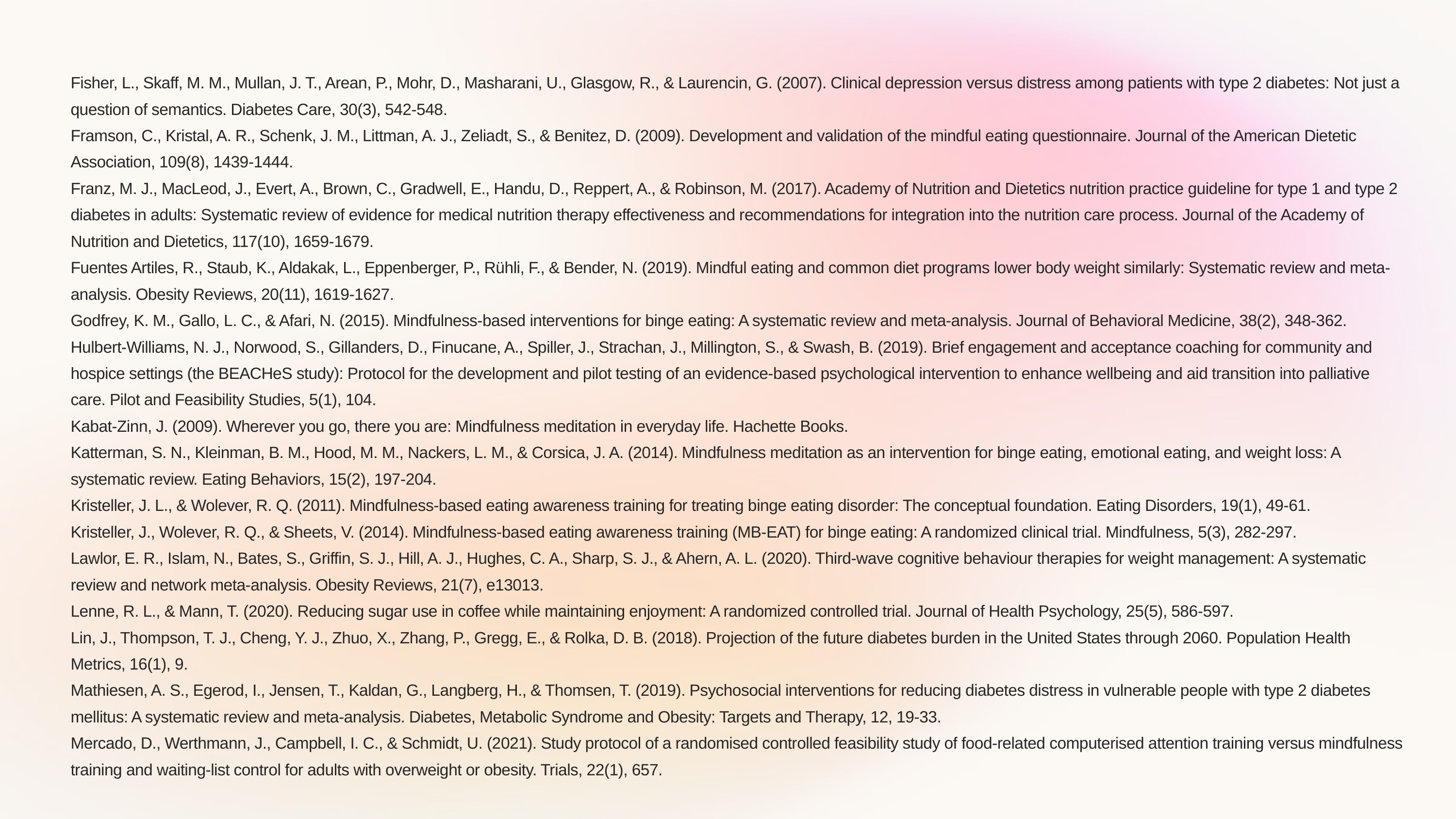

Fisher, L., Skaff, M. M., Mullan, J. T., Arean, P., Mohr, D., Masharani, U., Glasgow, R., & Laurencin, G. (2007). Clinical depression versus distress among patients with type 2 diabetes: Not just a question of semantics. Diabetes Care, 30(3), 542-548.
Framson, C., Kristal, A. R., Schenk, J. M., Littman, A. J., Zeliadt, S., & Benitez, D. (2009). Development and validation of the mindful eating questionnaire. Journal of the American Dietetic Association, 109(8), 1439-1444.
Franz, M. J., MacLeod, J., Evert, A., Brown, C., Gradwell, E., Handu, D., Reppert, A., & Robinson, M. (2017). Academy of Nutrition and Dietetics nutrition practice guideline for type 1 and type 2 diabetes in adults: Systematic review of evidence for medical nutrition therapy effectiveness and recommendations for integration into the nutrition care process. Journal of the Academy of Nutrition and Dietetics, 117(10), 1659-1679.
Fuentes Artiles, R., Staub, K., Aldakak, L., Eppenberger, P., Rühli, F., & Bender, N. (2019). Mindful eating and common diet programs lower body weight similarly: Systematic review and meta‐analysis. Obesity Reviews, 20(11), 1619-1627.
Godfrey, K. M., Gallo, L. C., & Afari, N. (2015). Mindfulness-based interventions for binge eating: A systematic review and meta-analysis. Journal of Behavioral Medicine, 38(2), 348-362.
Hulbert-Williams, N. J., Norwood, S., Gillanders, D., Finucane, A., Spiller, J., Strachan, J., Millington, S., & Swash, B. (2019). Brief engagement and acceptance coaching for community and hospice settings (the BEACHeS study): Protocol for the development and pilot testing of an evidence-based psychological intervention to enhance wellbeing and aid transition into palliative care. Pilot and Feasibility Studies, 5(1), 104.
Kabat-Zinn, J. (2009). Wherever you go, there you are: Mindfulness meditation in everyday life. Hachette Books.
Katterman, S. N., Kleinman, B. M., Hood, M. M., Nackers, L. M., & Corsica, J. A. (2014). Mindfulness meditation as an intervention for binge eating, emotional eating, and weight loss: A systematic review. Eating Behaviors, 15(2), 197-204.
Kristeller, J. L., & Wolever, R. Q. (2011). Mindfulness-based eating awareness training for treating binge eating disorder: The conceptual foundation. Eating Disorders, 19(1), 49-61.
Kristeller, J., Wolever, R. Q., & Sheets, V. (2014). Mindfulness-based eating awareness training (MB-EAT) for binge eating: A randomized clinical trial. Mindfulness, 5(3), 282-297.
Lawlor, E. R., Islam, N., Bates, S., Griffin, S. J., Hill, A. J., Hughes, C. A., Sharp, S. J., & Ahern, A. L. (2020). Third‐wave cognitive behaviour therapies for weight management: A systematic review and network meta‐analysis. Obesity Reviews, 21(7), e13013.
Lenne, R. L., & Mann, T. (2020). Reducing sugar use in coffee while maintaining enjoyment: A randomized controlled trial. Journal of Health Psychology, 25(5), 586-597.
Lin, J., Thompson, T. J., Cheng, Y. J., Zhuo, X., Zhang, P., Gregg, E., & Rolka, D. B. (2018). Projection of the future diabetes burden in the United States through 2060. Population Health Metrics, 16(1), 9.
Mathiesen, A. S., Egerod, I., Jensen, T., Kaldan, G., Langberg, H., & Thomsen, T. (2019). Psychosocial interventions for reducing diabetes distress in vulnerable people with type 2 diabetes mellitus: A systematic review and meta-analysis. Diabetes, Metabolic Syndrome and Obesity: Targets and Therapy, 12, 19-33.
Mercado, D., Werthmann, J., Campbell, I. C., & Schmidt, U. (2021). Study protocol of a randomised controlled feasibility study of food-related computerised attention training versus mindfulness training and waiting-list control for adults with overweight or obesity. Trials, 22(1), 657.